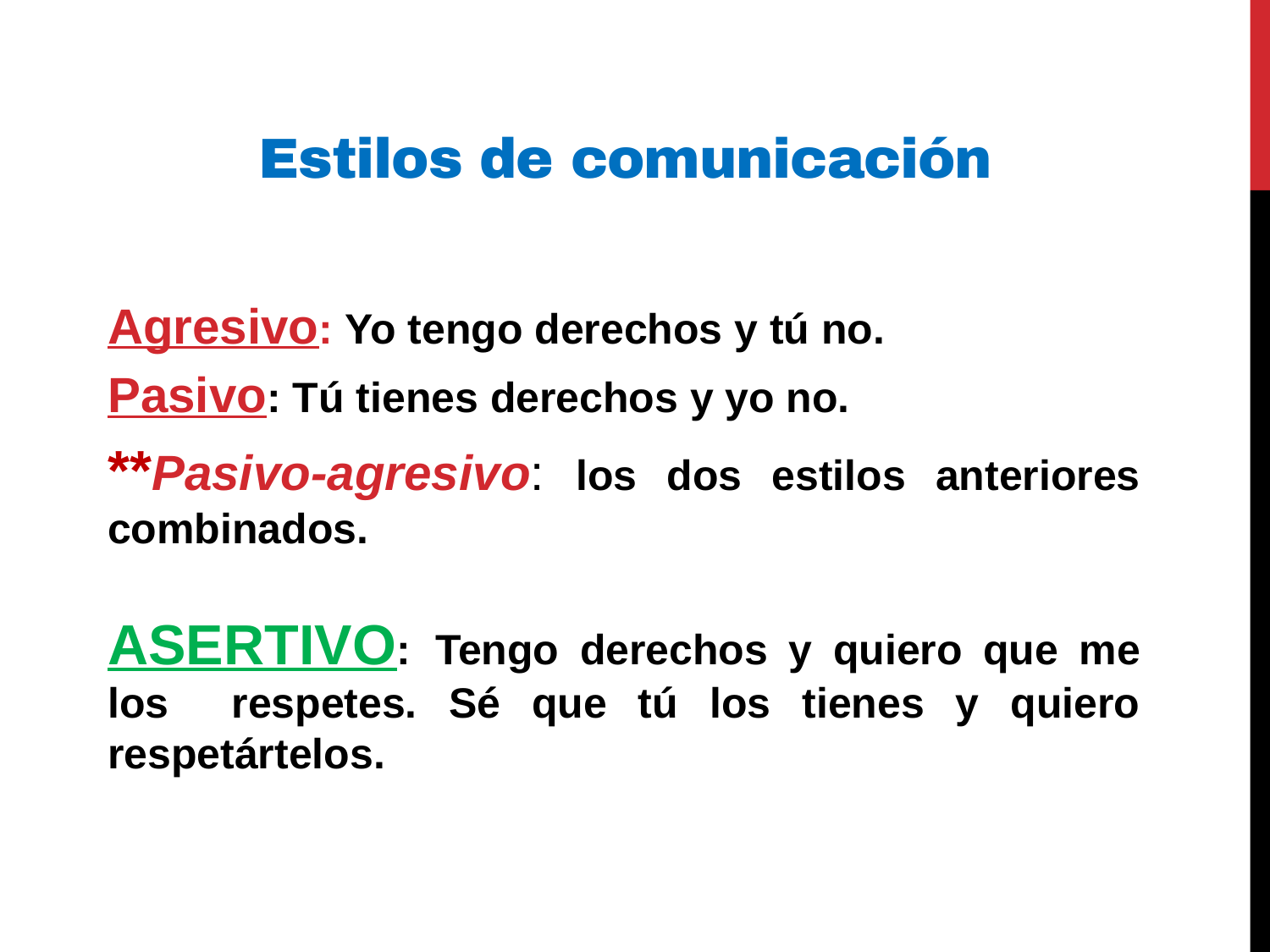

# Estilos de comunicación

Agresivo: Yo tengo derechos y tú no.
Pasivo: Tú tienes derechos y yo no.
**Pasivo-agresivo: los dos estilos anteriores combinados.

ASERTIVO: Tengo derechos y quiero que me los  respetes. Sé que tú los tienes y quiero respetártelos.